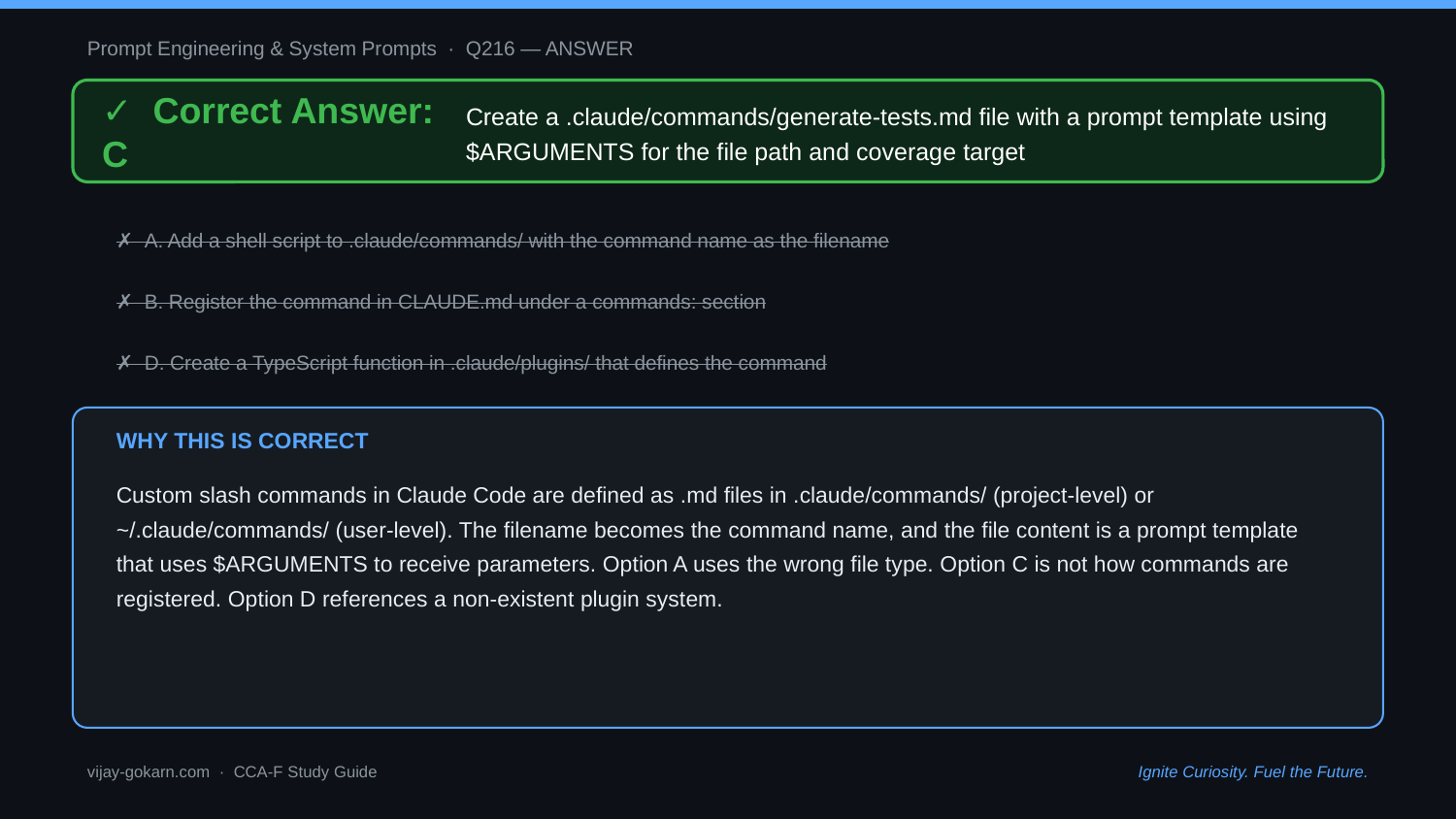

Prompt Engineering & System Prompts  ·  Q216 — ANSWER

✓  Correct Answer: C
Create a .claude/commands/generate-tests.md file with a prompt template using $ARGUMENTS for the file path and coverage target
✗  A. Add a shell script to .claude/commands/ with the command name as the filename
✗  B. Register the command in CLAUDE.md under a commands: section
✗  D. Create a TypeScript function in .claude/plugins/ that defines the command

WHY THIS IS CORRECT
Custom slash commands in Claude Code are defined as .md files in .claude/commands/ (project-level) or ~/.claude/commands/ (user-level). The filename becomes the command name, and the file content is a prompt template that uses $ARGUMENTS to receive parameters. Option A uses the wrong file type. Option C is not how commands are registered. Option D references a non-existent plugin system.
vijay-gokarn.com  ·  CCA-F Study Guide
Ignite Curiosity. Fuel the Future.